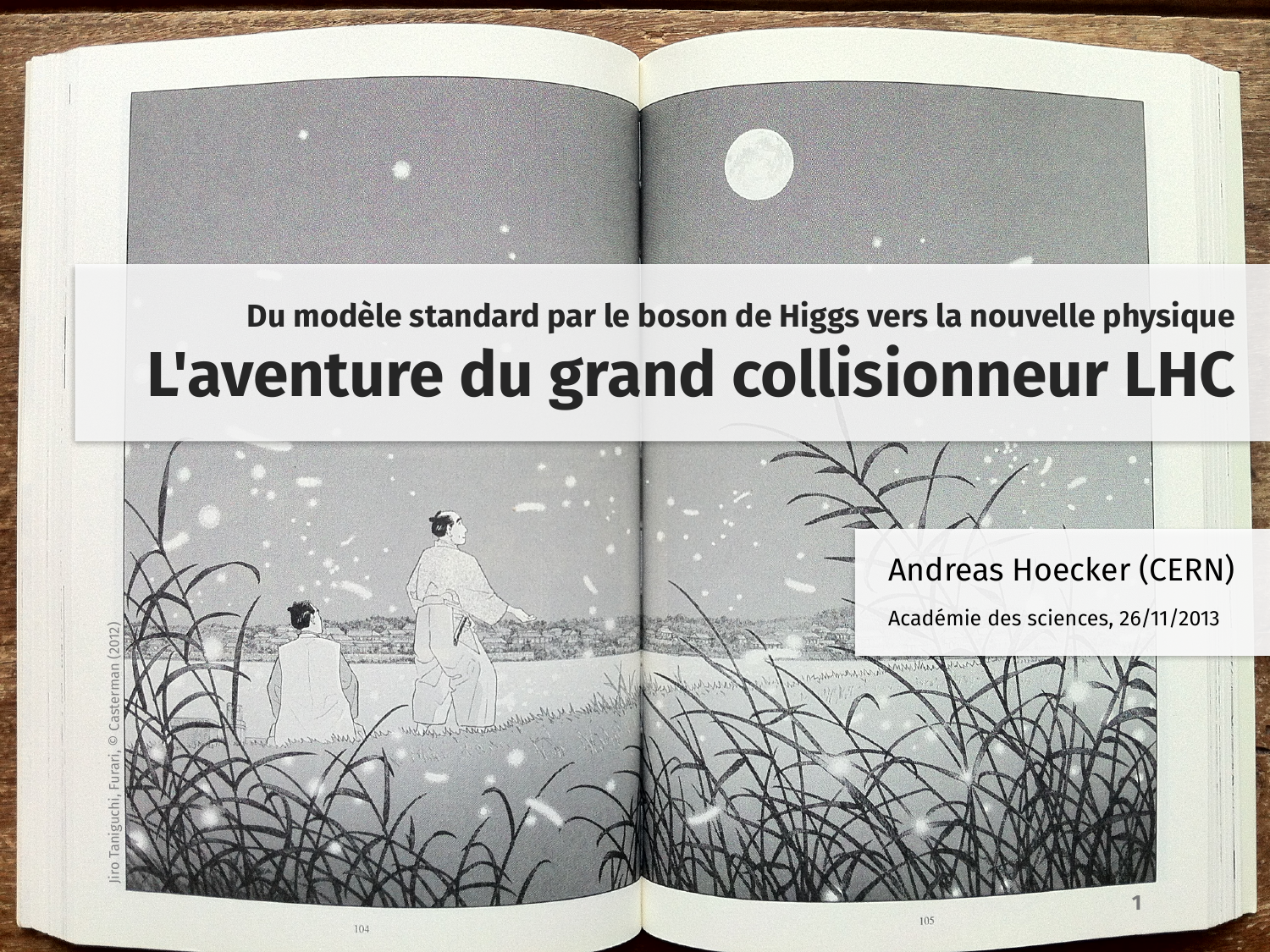

Du modèle standard par le boson de Higgs vers la nouvelle physique
L'aventure du grand collisionneur LHC

Andreas Hoecker (CERN)

Académie des sciences, 26/11/2013